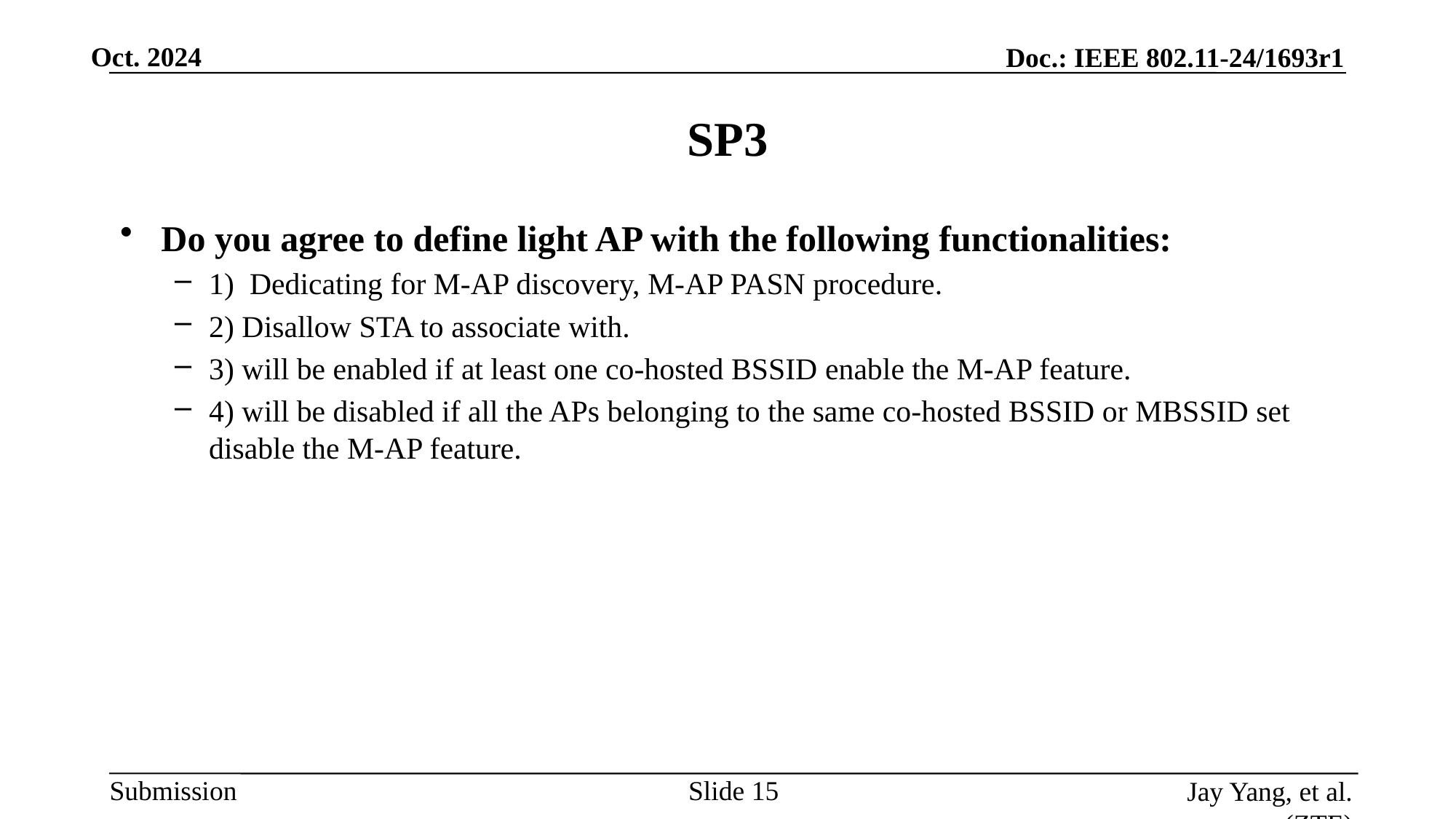

# SP3
Do you agree to define light AP with the following functionalities:
1)  Dedicating for M-AP discovery, M-AP PASN procedure.
2) Disallow STA to associate with.
3) will be enabled if at least one co-hosted BSSID enable the M-AP feature.
4) will be disabled if all the APs belonging to the same co-hosted BSSID or MBSSID set disable the M-AP feature.
Slide 15
Jay Yang, et al. (ZTE)